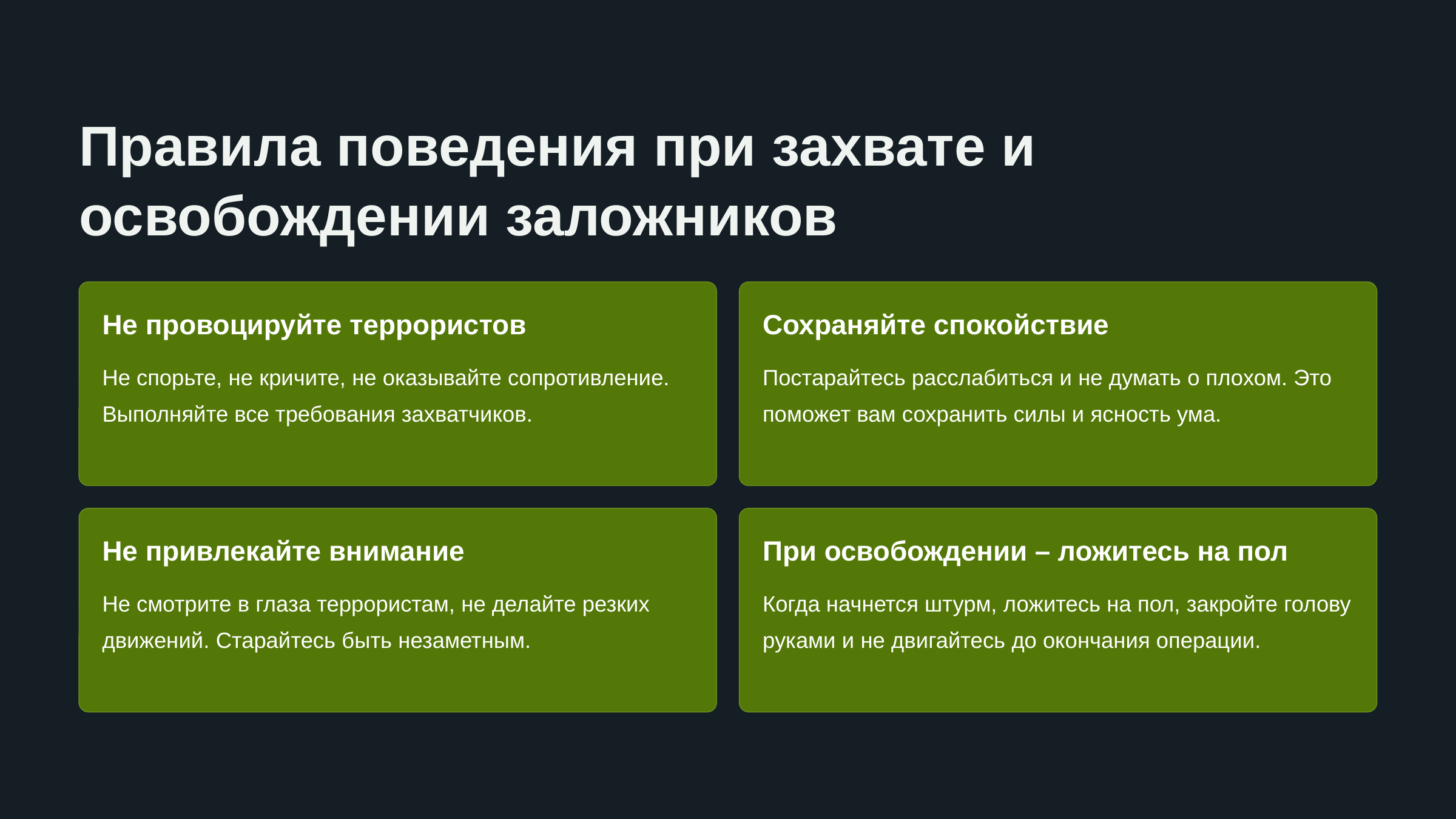

Правила поведения при захвате и освобождении заложников

Не провоцируйте террористов
Сохраняйте спокойствие
Не спорьте, не кричите, не оказывайте сопротивление. Выполняйте все требования захватчиков.
Постарайтесь расслабиться и не думать о плохом. Это поможет вам сохранить силы и ясность ума.

Не привлекайте внимание
При освобождении – ложитесь на пол
Не смотрите в глаза террористам, не делайте резких движений. Старайтесь быть незаметным.
Когда начнется штурм, ложитесь на пол, закройте голову руками и не двигайтесь до окончания операции.
newUROKI.net